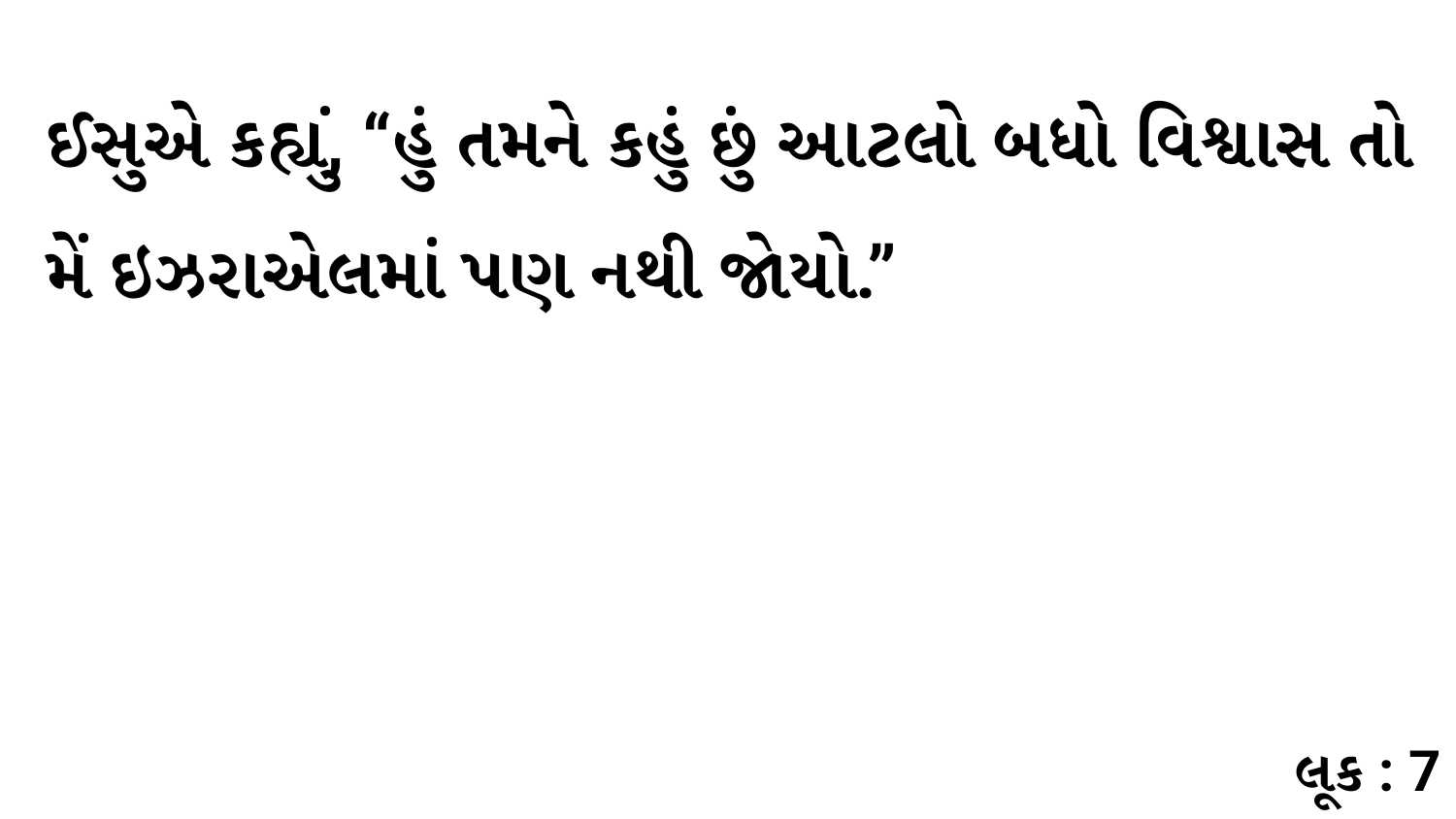

ઈસુએ કહ્યું, “હું તમને કહું છું આટલો બધો વિશ્વાસ તો મેં ઇઝરાએલમાં પણ નથી જોયો.”
લૂક : 7